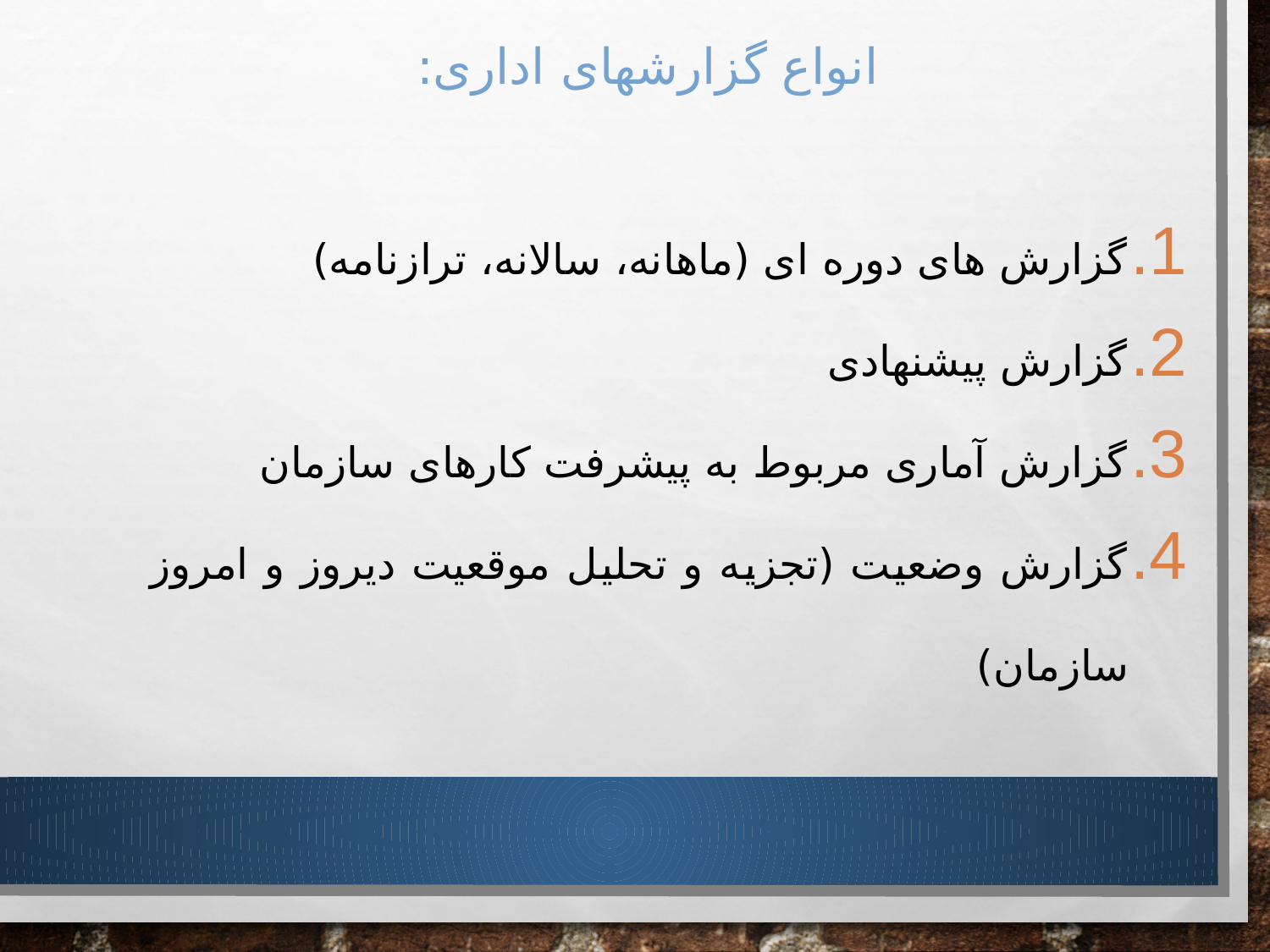

# انواع گزارشهای اداری:
گزارش های دوره ای (ماهانه، سالانه، ترازنامه)
گزارش پیشنهادی
گزارش آماری مربوط به پیشرفت کارهای سازمان
گزارش وضعیت (تجزیه و تحلیل موقعیت دیروز و امروز سازمان)